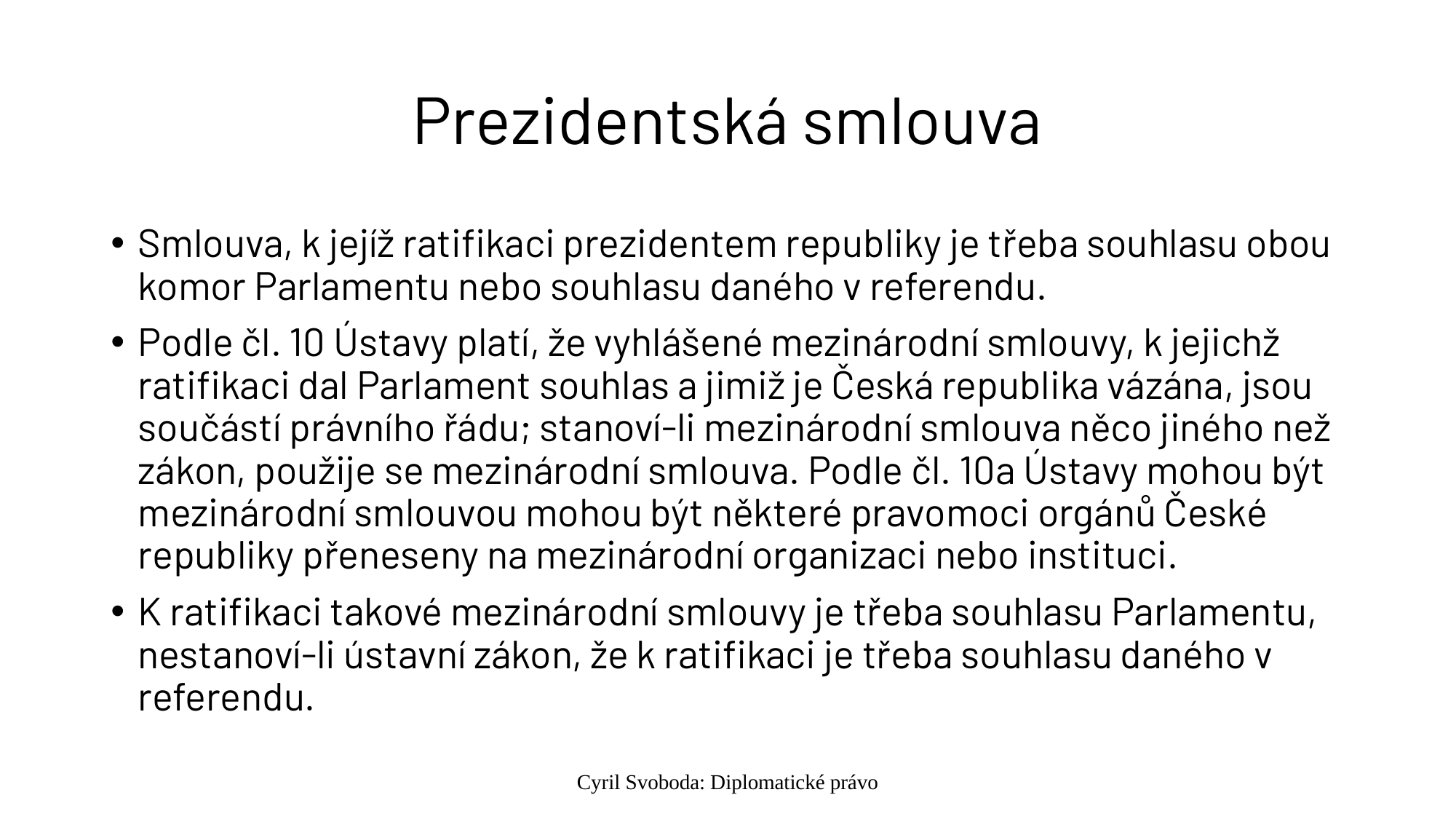

# Prezidentská smlouva
Smlouva, k jejíž ratifikaci prezidentem republiky je třeba souhlasu obou komor Parlamentu nebo souhlasu daného v referendu.
Podle čl. 10 Ústavy platí, že vyhlášené mezinárodní smlouvy, k jejichž ratifikaci dal Parlament souhlas a jimiž je Česká republika vázána, jsou součástí právního řádu; stanoví-li mezinárodní smlouva něco jiného než zákon, použije se mezinárodní smlouva. Podle čl. 10a Ústavy mohou být mezinárodní smlouvou mohou být některé pravomoci orgánů České republiky přeneseny na mezinárodní organizaci nebo instituci.
K ratifikaci takové mezinárodní smlouvy je třeba souhlasu Parlamentu, nestanoví-li ústavní zákon, že k ratifikaci je třeba souhlasu daného v referendu.
Cyril Svoboda: Diplomatické právo